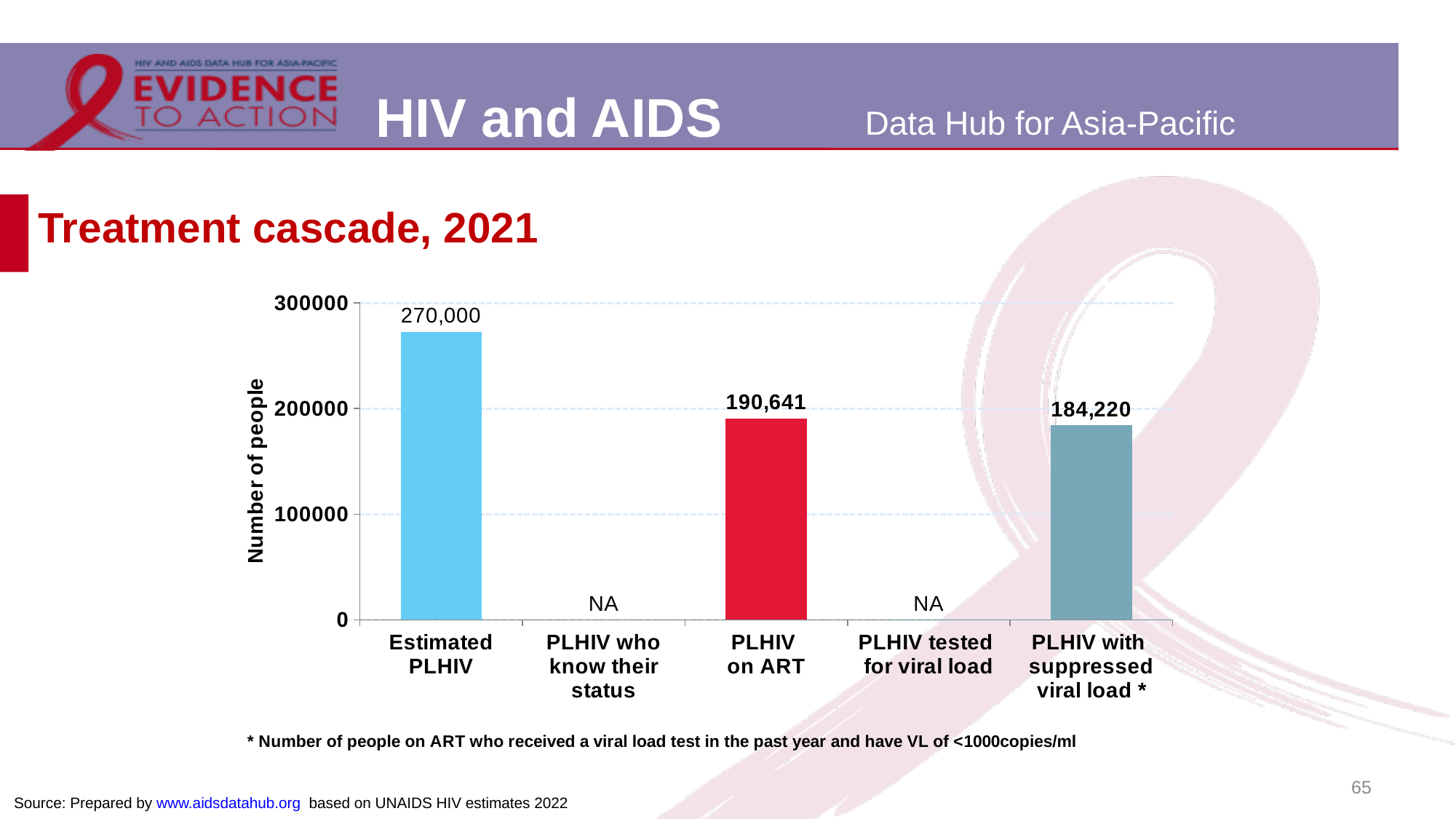

# Treatment cascade, 2021

### Chart

| Category | Myanmar |
|---|---|
| Estimated PLHIV | 272772.0 |
| PLHIV who
know their status | 0.0 |
| PLHIV
on ART | 190641.0 |
| PLHIV tested
for viral load | 0.0 |
| PLHIV with
suppressed viral load * | 184219.679577 |
65
Source: Prepared by www.aidsdatahub.org  based on UNAIDS HIV estimates 2022